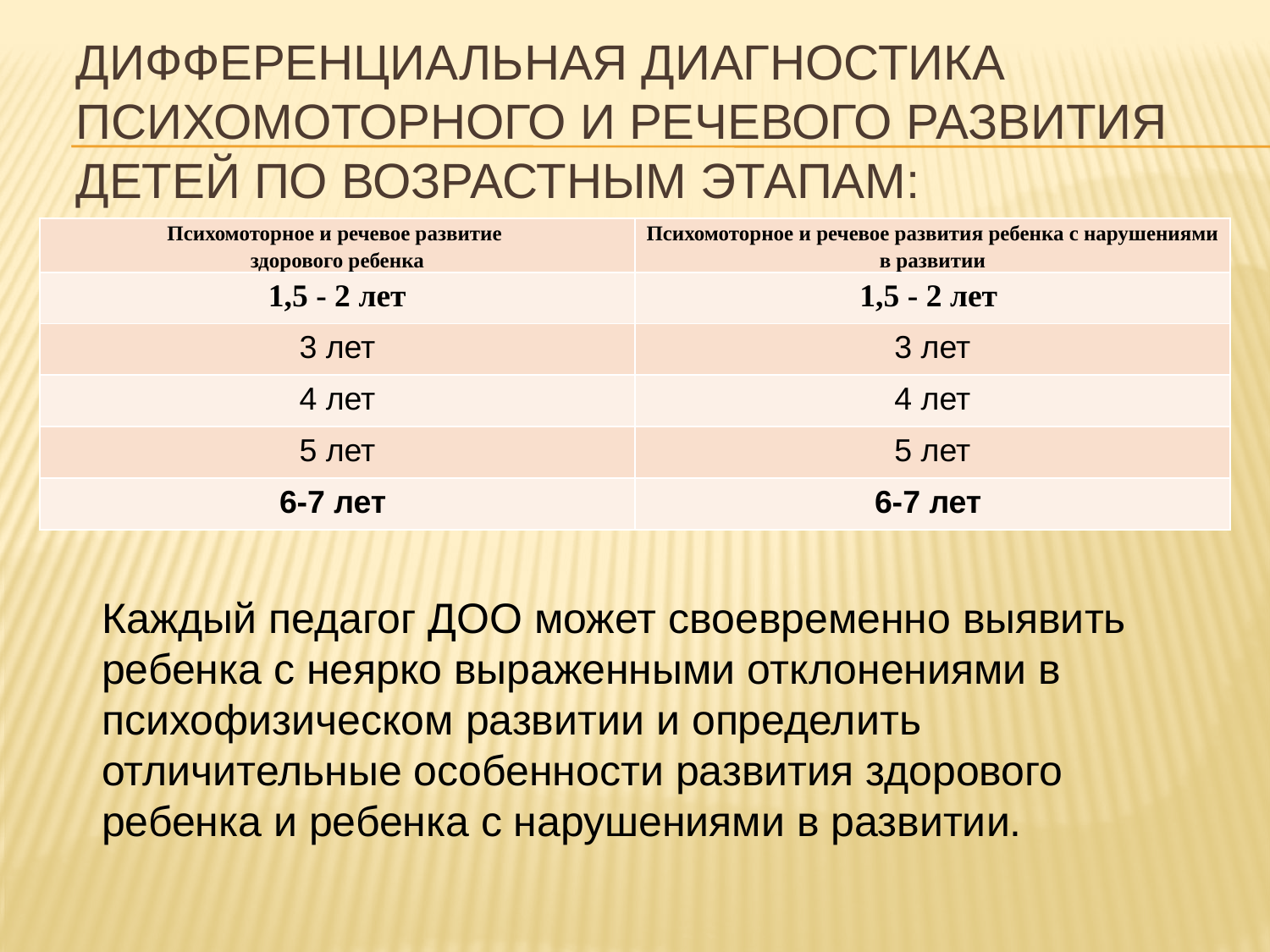

# дифференциальная диагностика психомоторного и речевого развития детей по возрастным этапам:
| Психомоторное и речевое развитие здорового ребенка | Психомоторное и речевое развития ребенка с нарушениями в развитии |
| --- | --- |
| 1,5 - 2 лет | 1,5 - 2 лет |
| 3 лет | 3 лет |
| 4 лет | 4 лет |
| 5 лет | 5 лет |
| 6-7 лет | 6-7 лет |
Каждый педагог ДОО может своевременно выявить ребенка с неярко выраженными отклонениями в психофизическом развитии и определить отличительные особенности развития здорового ребенка и ребенка с нарушениями в развитии.